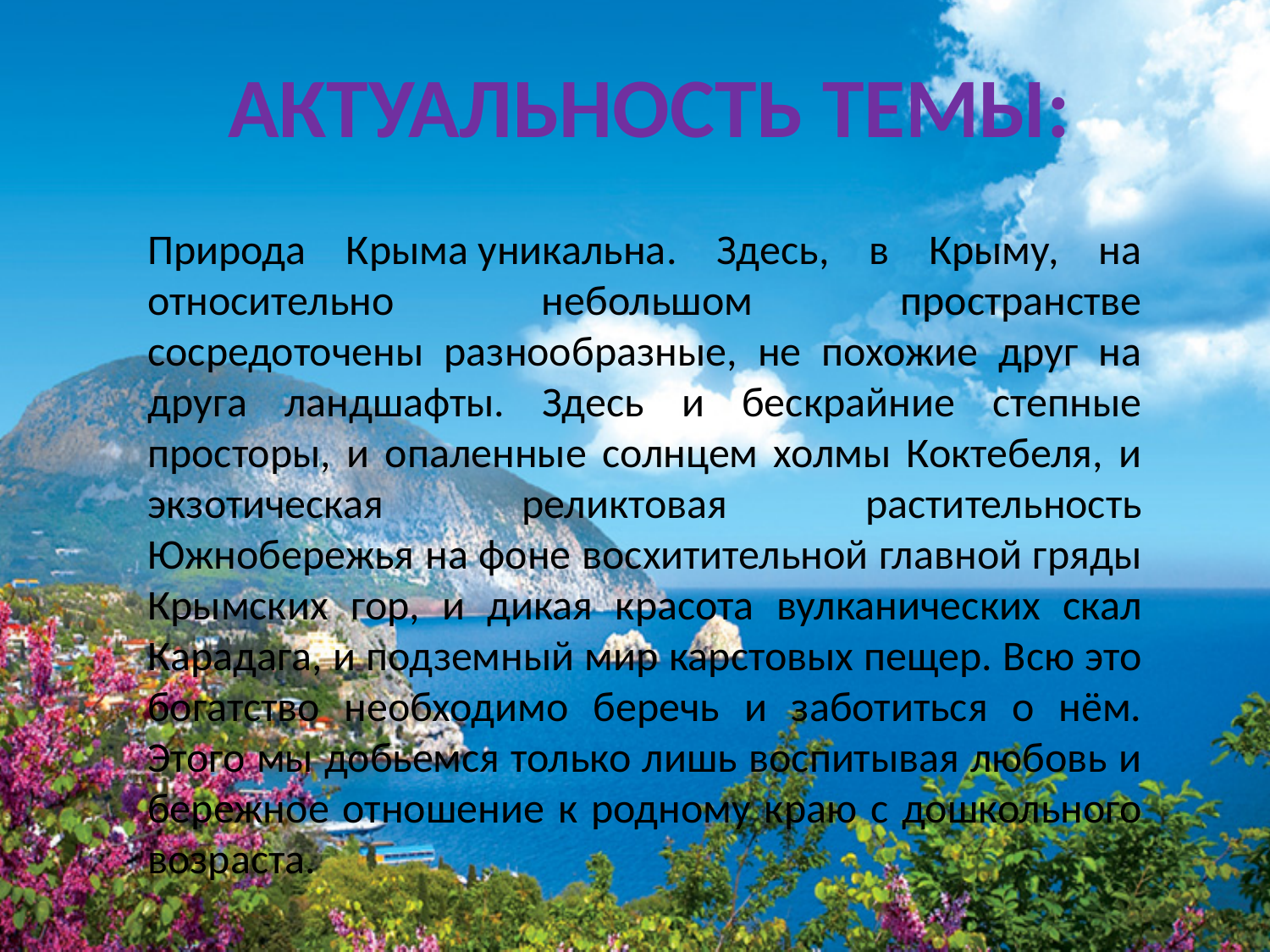

# АКТУАЛЬНОСТЬ ТЕМЫ:
Природа Крыма уникальна. Здесь, в Крыму, на относительно небольшом пространстве сосредоточены разнообразные, не похожие друг на друга ландшафты. Здесь и бескрайние степные просторы, и опаленные солнцем холмы Коктебеля, и экзотическая реликтовая растительность Южнобережья на фоне восхитительной главной гряды Крымских гор, и дикая красота вулканических скал Карадага, и подземный мир карстовых пещер. Всю это богатство необходимо беречь и заботиться о нём. Этого мы добьемся только лишь воспитывая любовь и бережное отношение к родному краю с дошкольного возраста.